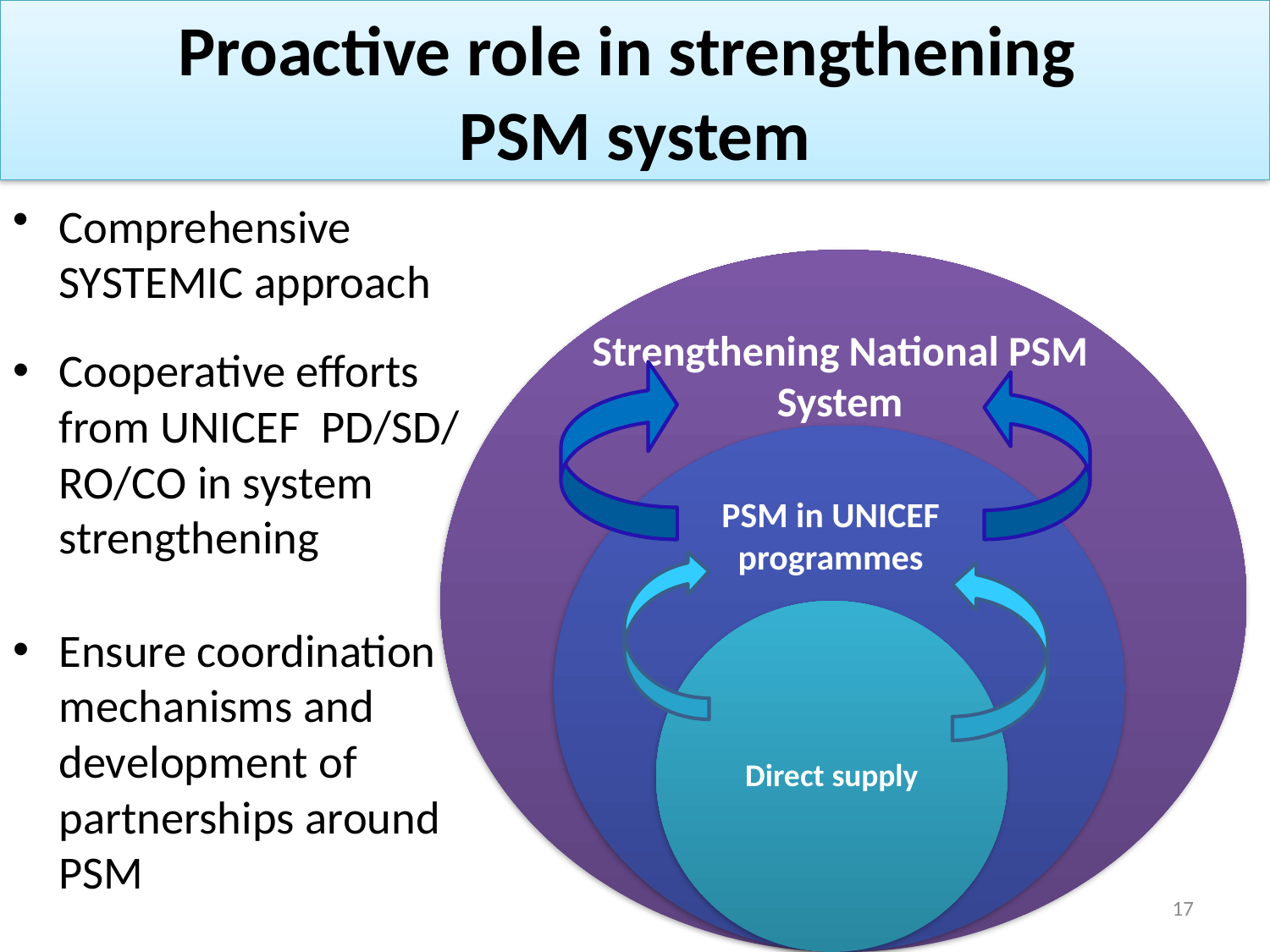

# Proactive role in strengthening PSM system
Comprehensive SYSTEMIC approach

Cooperative efforts from UNICEF  PD/SD/ RO/CO in system strengthening

Ensure coordination mechanisms and development of partnerships around PSM

Direct supply
Strengthening National PSM System

PSM in UNICEF programmes

17